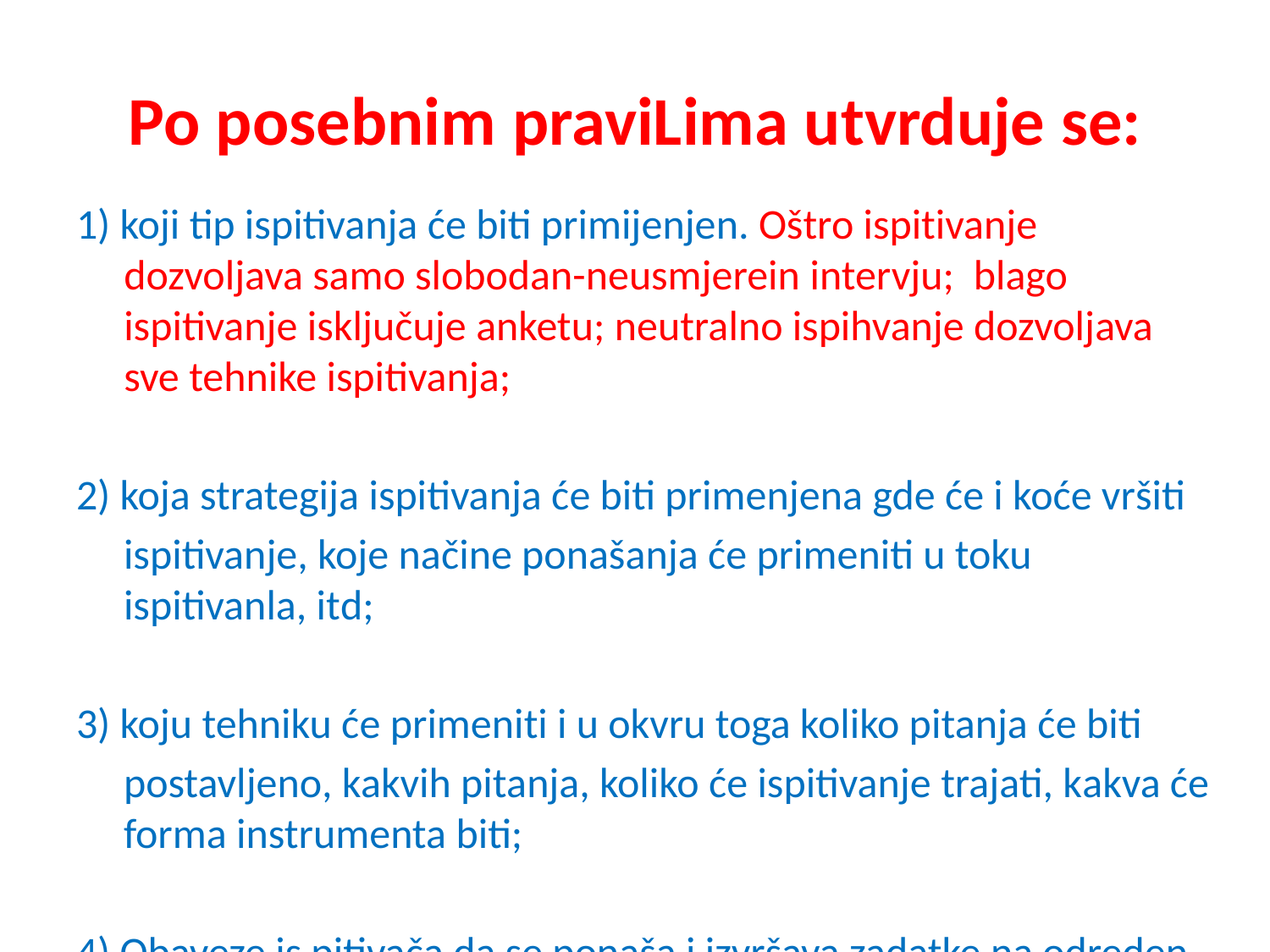

# Po posebnim praviLima utvrduje se:
1) koji tip ispitivanja će biti primijenjen. Oštro ispitivanje dozvoljava samo slobodan-neusmjerein intervju;  blago ispitivanje isključuje anketu; neutralno ispihvanje dozvoljava sve tehnike ispitivanja;

2) koja strategija ispitivanja će biti primenjena gde će i koće vršiti
ispitivanje, koje načine ponašanja će primeniti u toku ispitivanla, itd;

3) koju tehniku će primeniti i u okvru toga koliko pitanja će biti
postavljeno, kakvih pitanja, koliko će ispitivanje trajati, kakva će forma instrumenta biti;

4) Obaveze is pitivača da se ponaša i izvršava zadatke na odreden način.